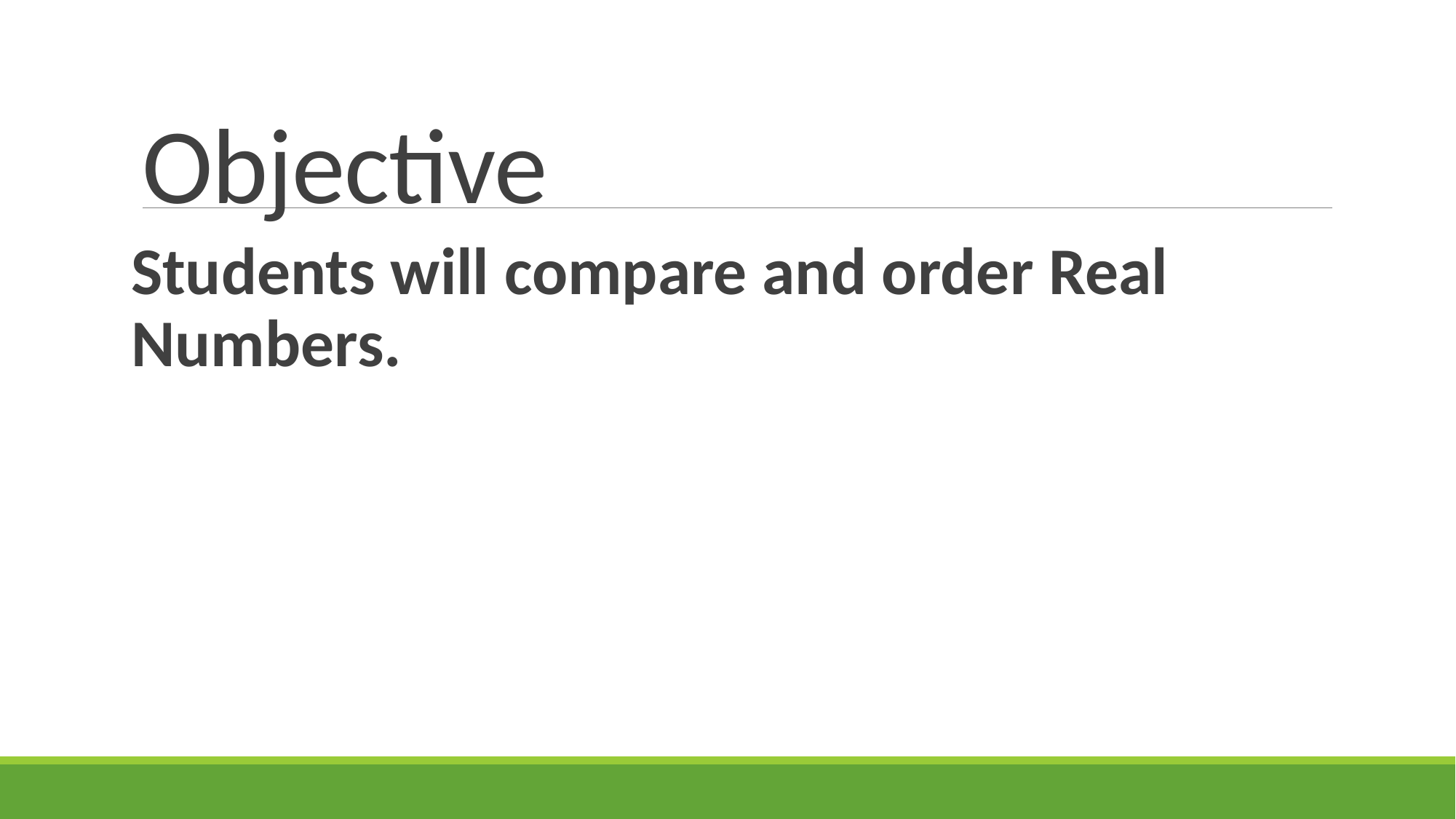

# Objective
Students will compare and order Real Numbers.